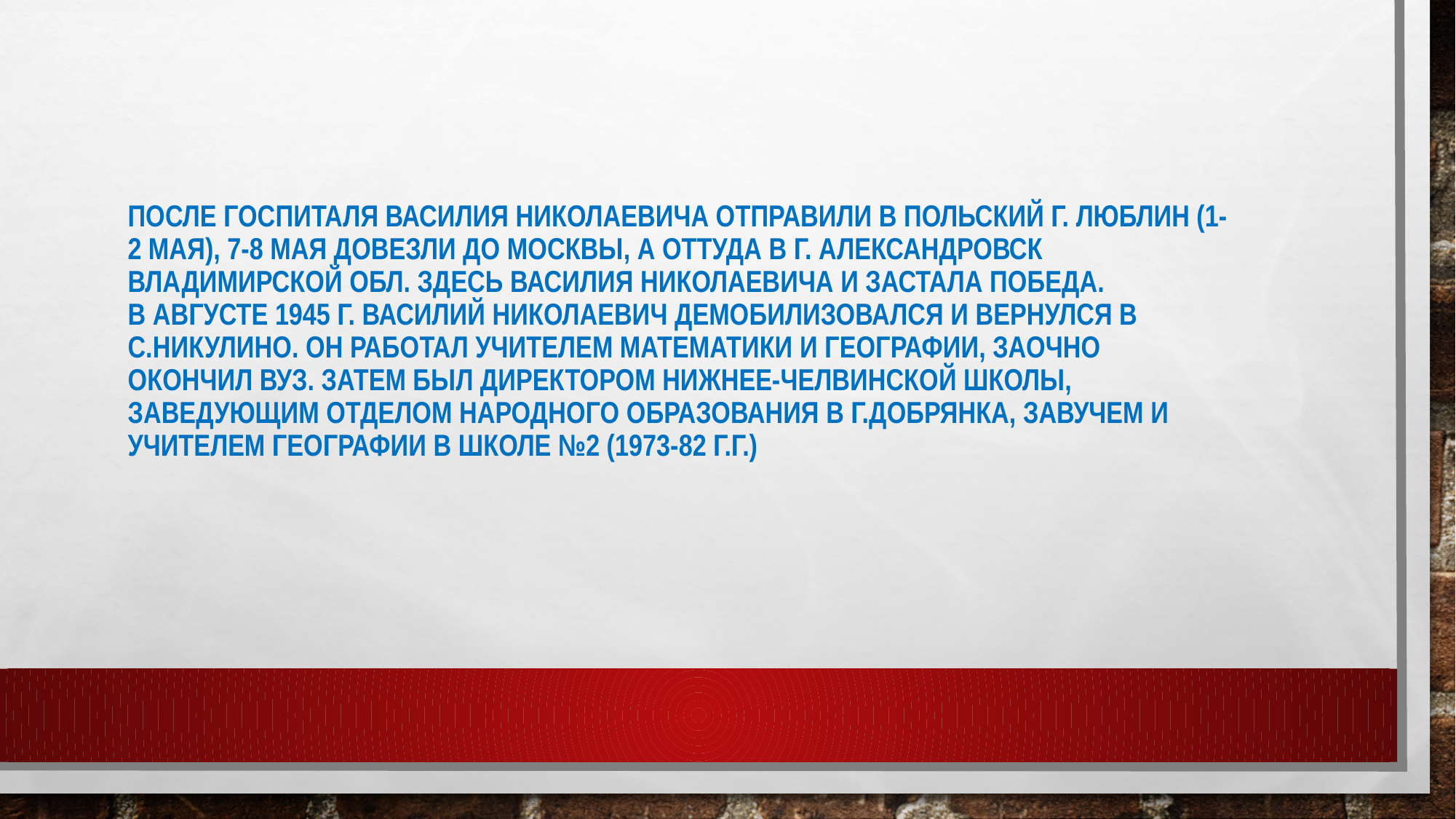

После госпиталя Василия Николаевича отправили в польский г. Люблин (1-2 мая), 7-8 мая довезли до Москвы, а оттуда в г. Александровск Владимирской обл. Здесь Василия Николаевича и застала Победа.
В августе 1945 г. Василий Николаевич демобилизовался и вернулся в с.Никулино. Он работал учителем математики и географии, заочно окончил ВУЗ. Затем был директором Нижнее-Челвинской школы, заведующим отделом народного образования в г.Добрянка, завучем и учителем географии в школе №2 (1973-82 г.г.)